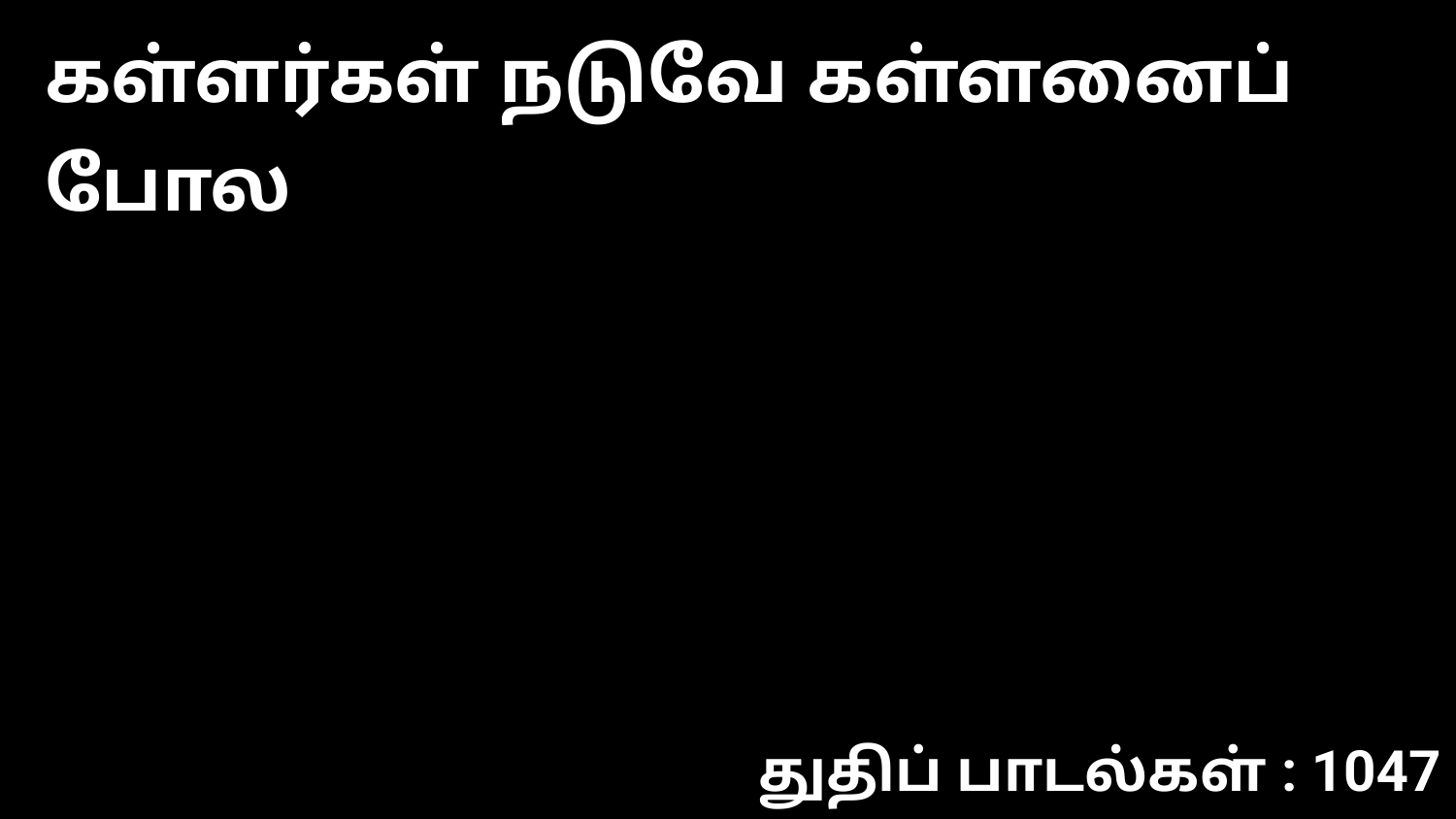

கள்ளர்கள் நடுவே கள்ளனைப் போல
துதிப் பாடல்கள் : 1047